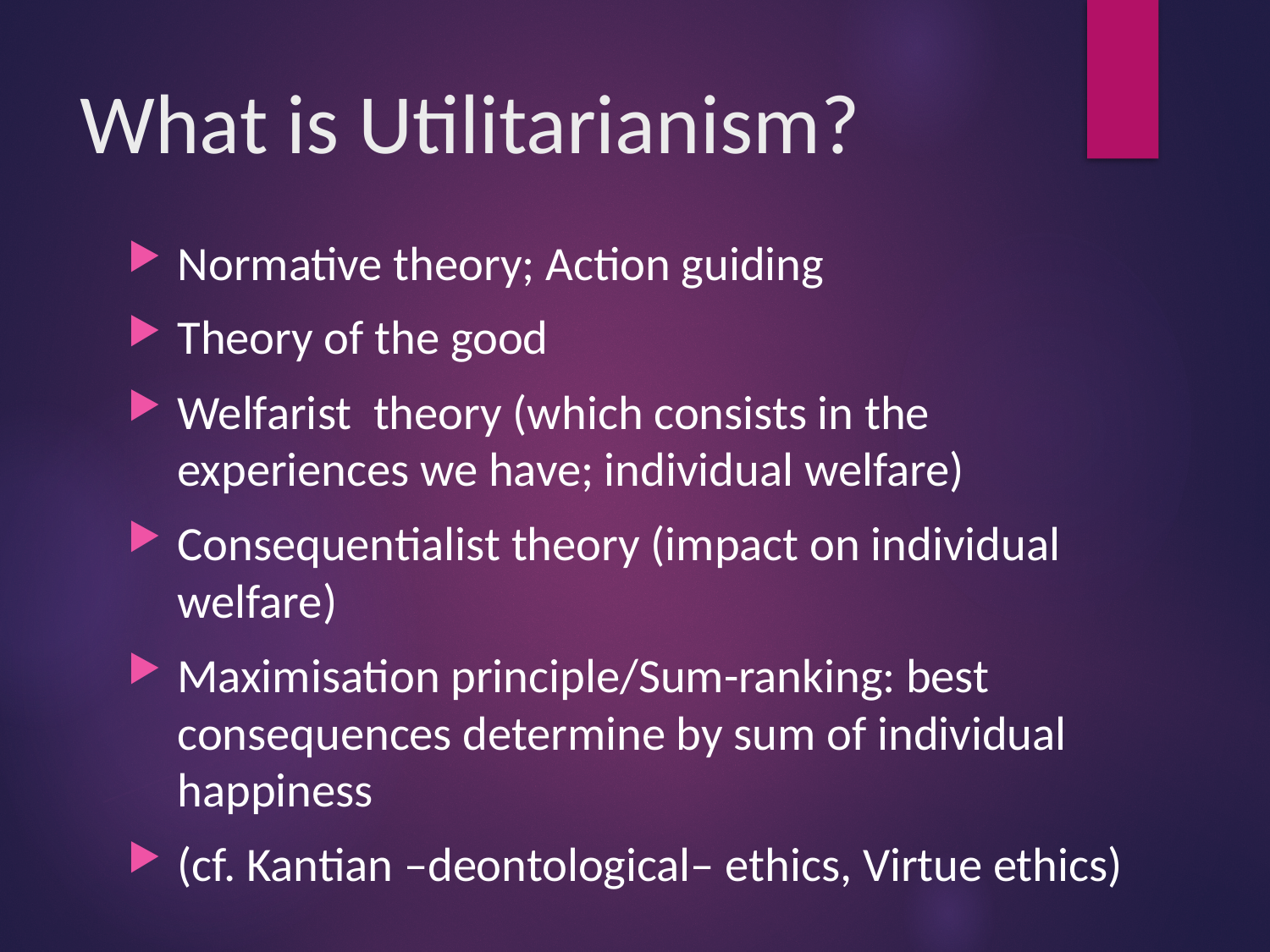

# What is Utilitarianism?
Normative theory; Action guiding
Theory of the good
Welfarist  theory (which consists in the experiences we have; individual welfare)
Consequentialist theory (impact on individual welfare)
Maximisation principle/Sum-ranking: best consequences determine by sum of individual happiness
(cf. Kantian –deontological– ethics, Virtue ethics)